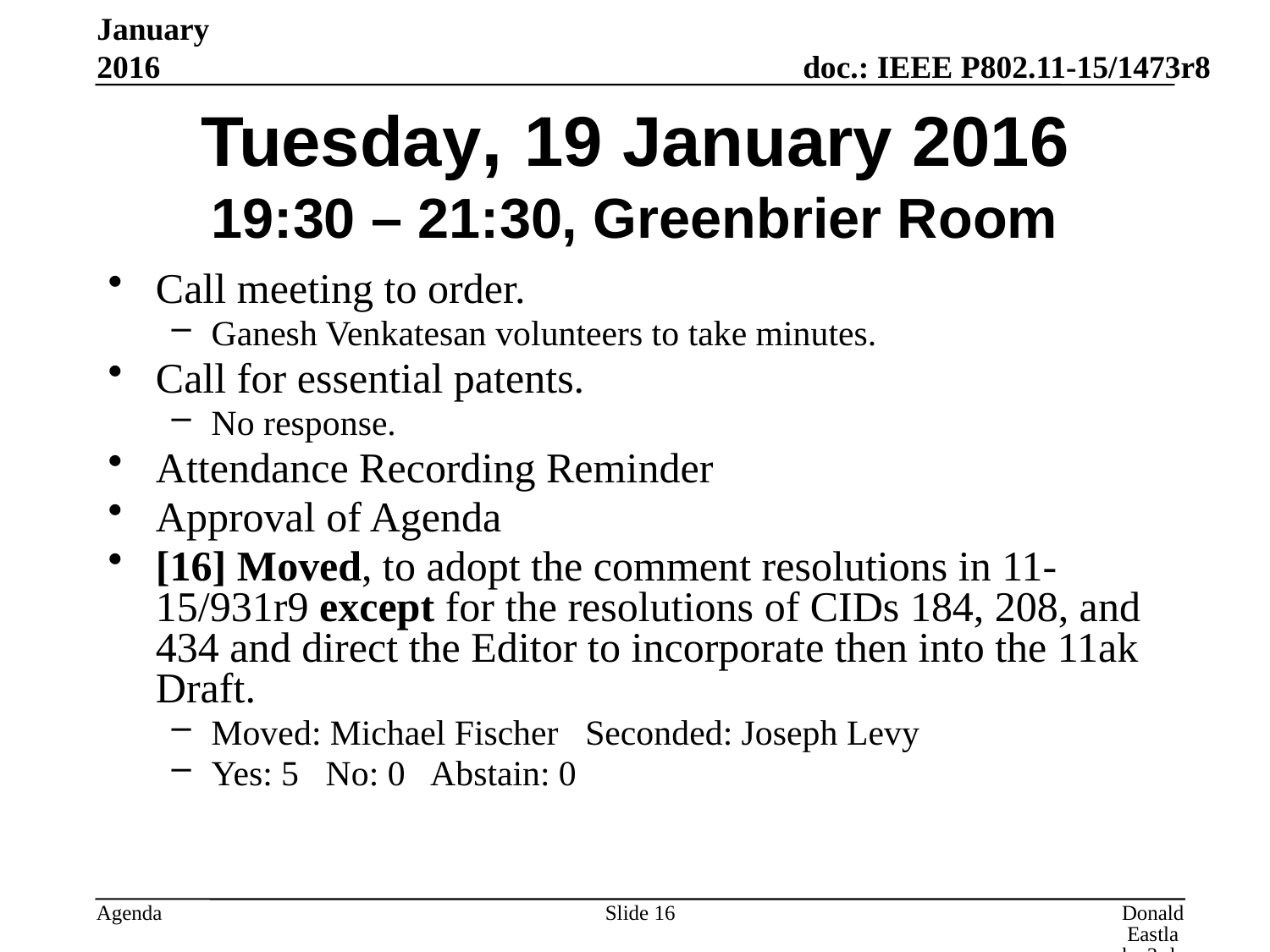

January 2016
# Tuesday, 19 January 2016 19:30 – 21:30, Greenbrier Room
Call meeting to order.
Ganesh Venkatesan volunteers to take minutes.
Call for essential patents.
No response.
Attendance Recording Reminder
Approval of Agenda
[16] Moved, to adopt the comment resolutions in 11-15/931r9 except for the resolutions of CIDs 184, 208, and 434 and direct the Editor to incorporate then into the 11ak Draft.
Moved: Michael Fischer   Seconded: Joseph Levy
Yes: 5   No: 0   Abstain: 0

Slide 16
Donald Eastlake 3rd, Huawei Technologies